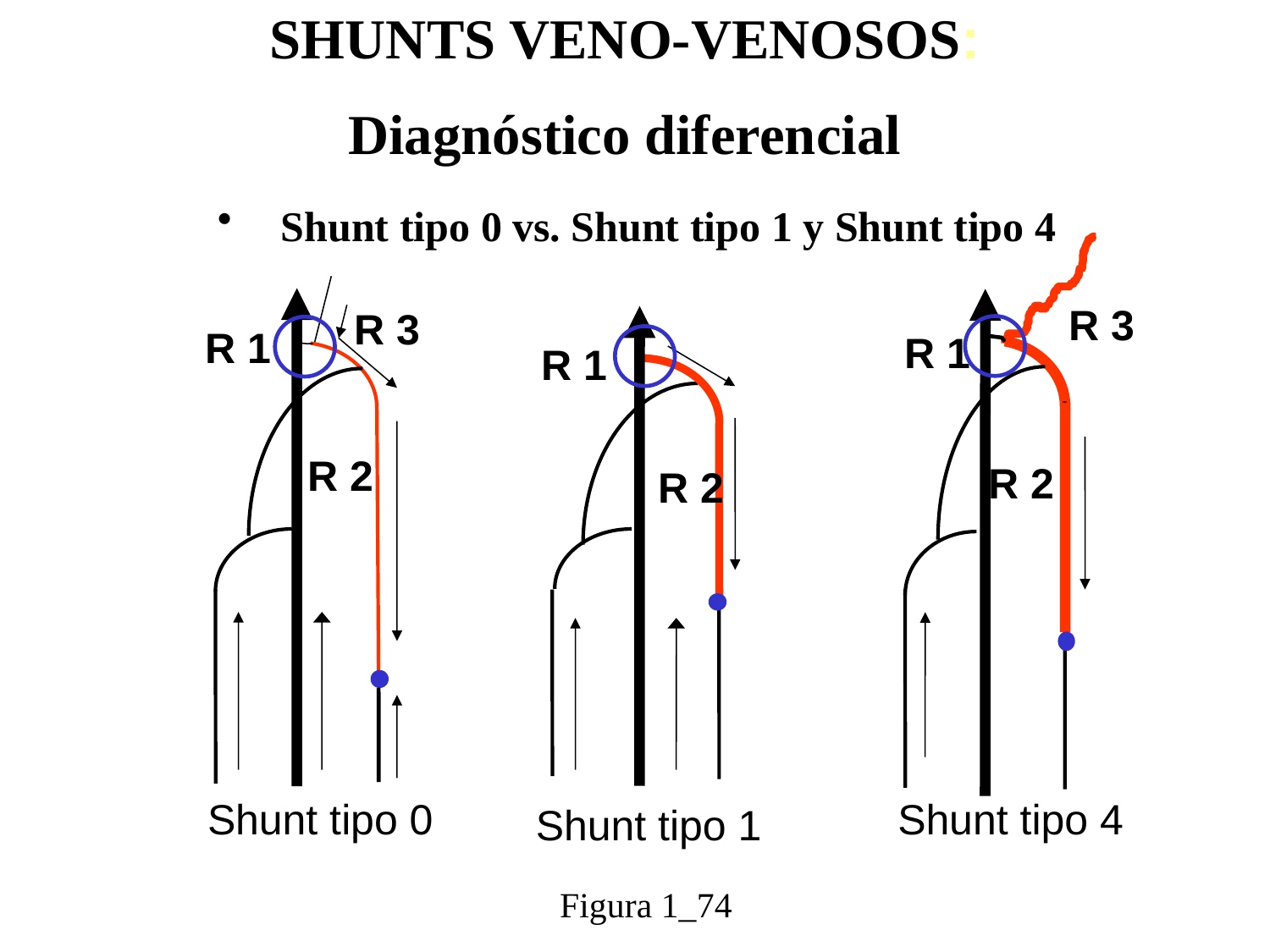

SHUNTS VENO-VENOSOS:
Diagnóstico diferencial
Shunt tipo 0 vs. Shunt tipo 1 y Shunt tipo 4

R 3
R 1

R 2

R 3

R 1

R 2

R 1

R 2

Shunt tipo 4
Shunt tipo 0
Shunt tipo 1
Figura 1_74